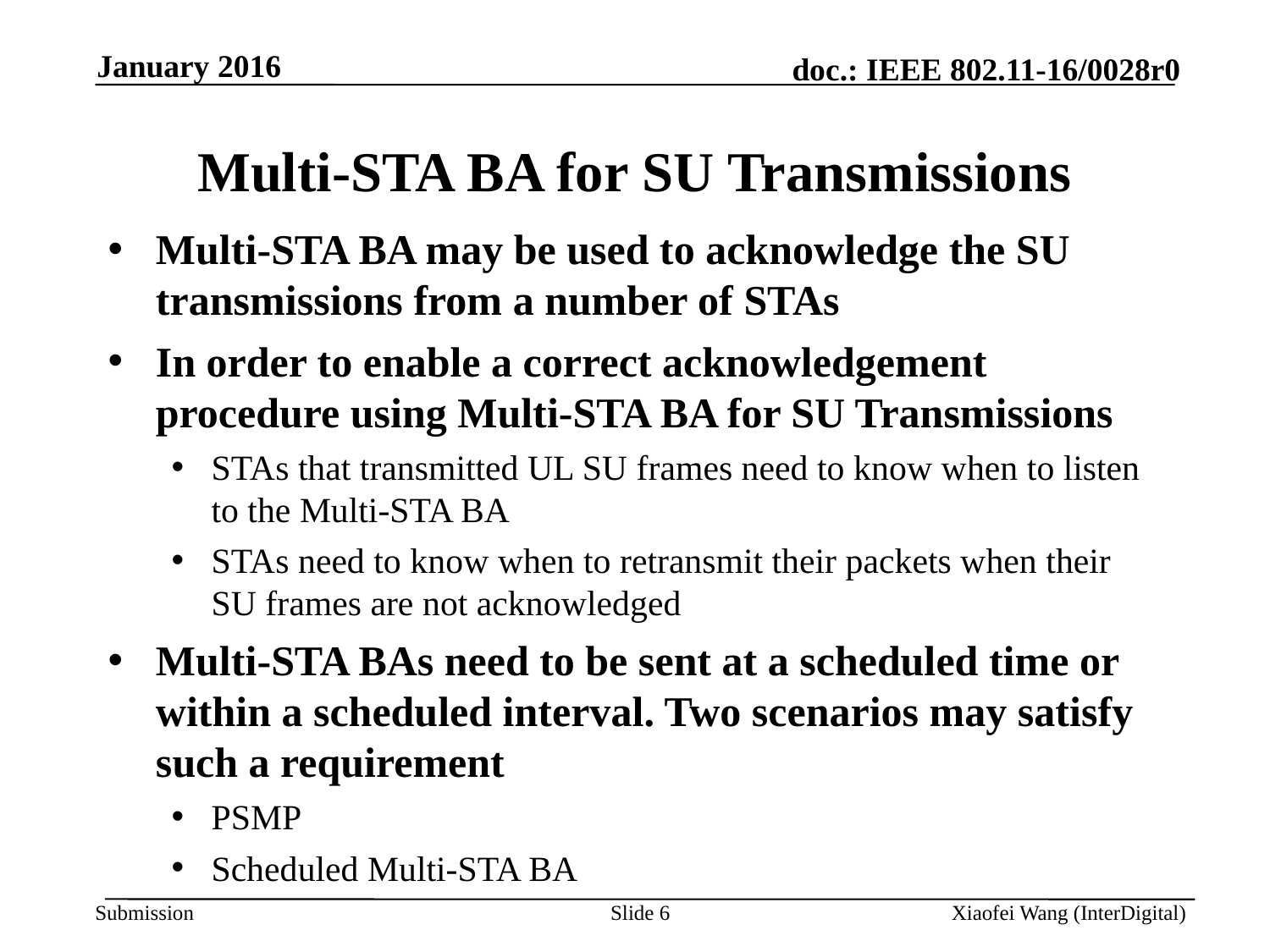

January 2016
# Multi-STA BA for SU Transmissions
Multi-STA BA may be used to acknowledge the SU transmissions from a number of STAs
In order to enable a correct acknowledgement procedure using Multi-STA BA for SU Transmissions
STAs that transmitted UL SU frames need to know when to listen to the Multi-STA BA
STAs need to know when to retransmit their packets when their SU frames are not acknowledged
Multi-STA BAs need to be sent at a scheduled time or within a scheduled interval. Two scenarios may satisfy such a requirement
PSMP
Scheduled Multi-STA BA
Slide 6
Xiaofei Wang (InterDigital)